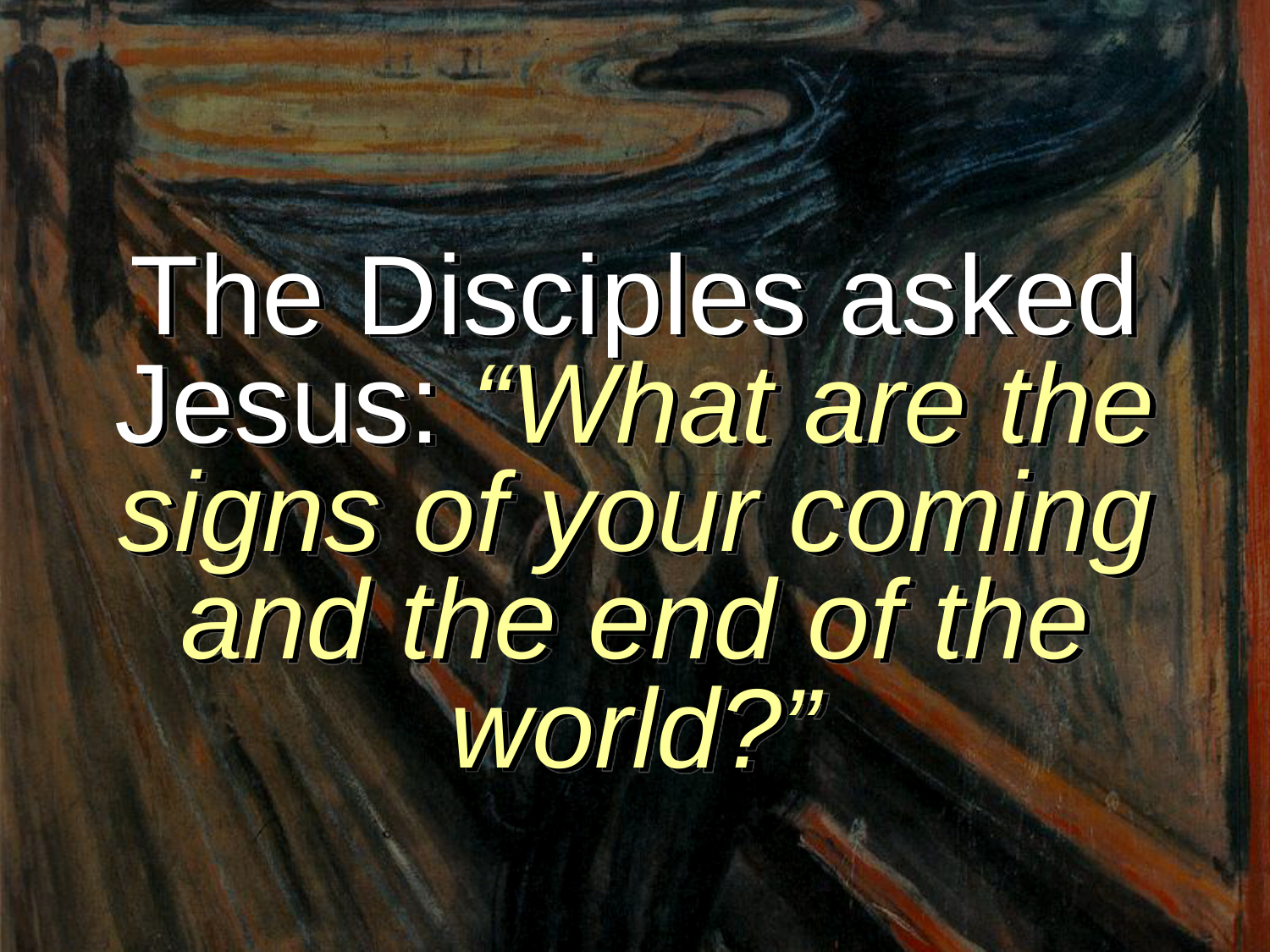

The Disciples asked Jesus: “What are the signs of your coming and the end of the world?”